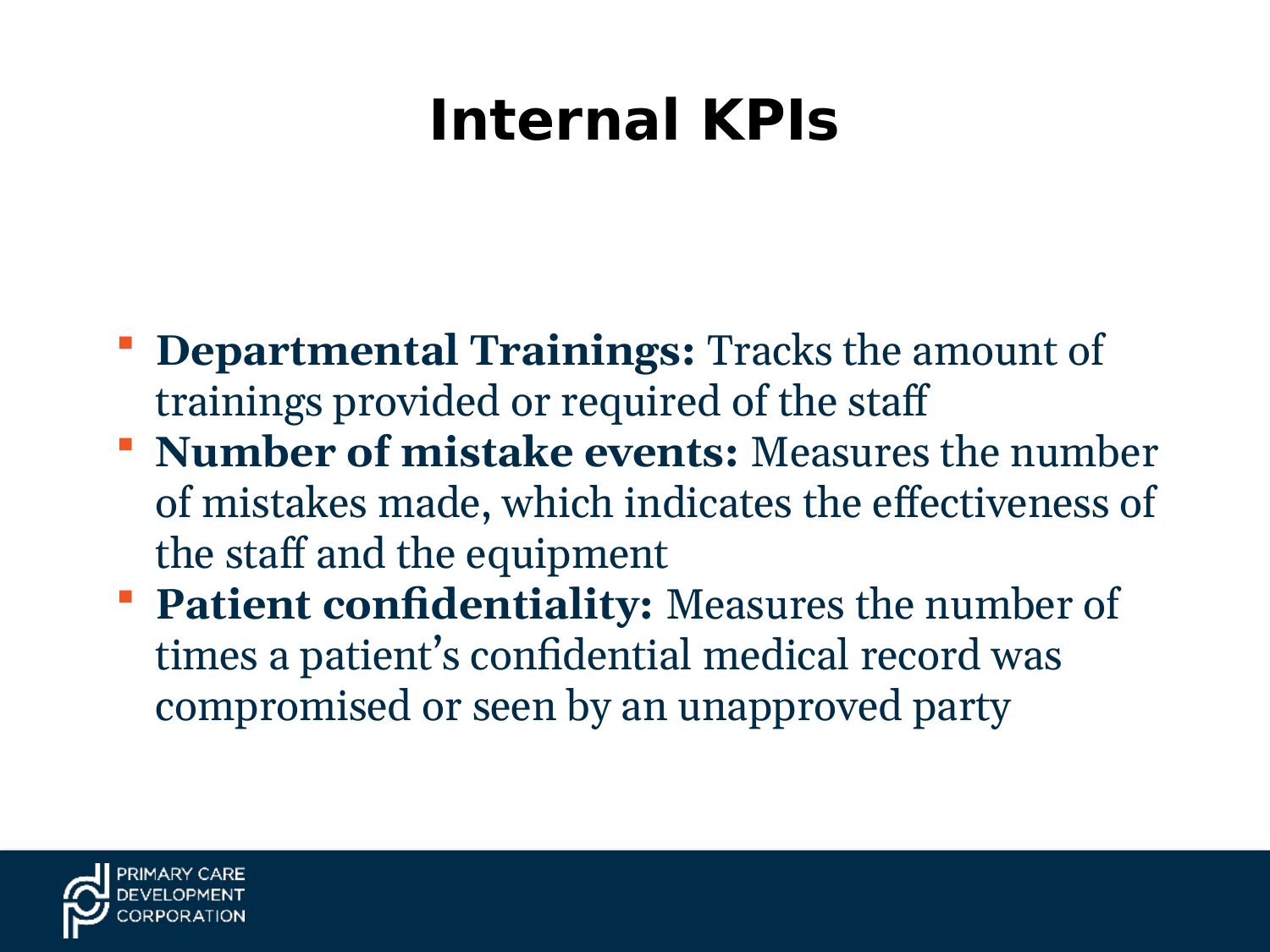

# Internal KPIs
Departmental Trainings: Tracks the amount of trainings provided or required of the staff
Number of mistake events: Measures the number of mistakes made, which indicates the effectiveness of the staff and the equipment
Patient confidentiality: Measures the number of times a patient’s confidential medical record was compromised or seen by an unapproved party